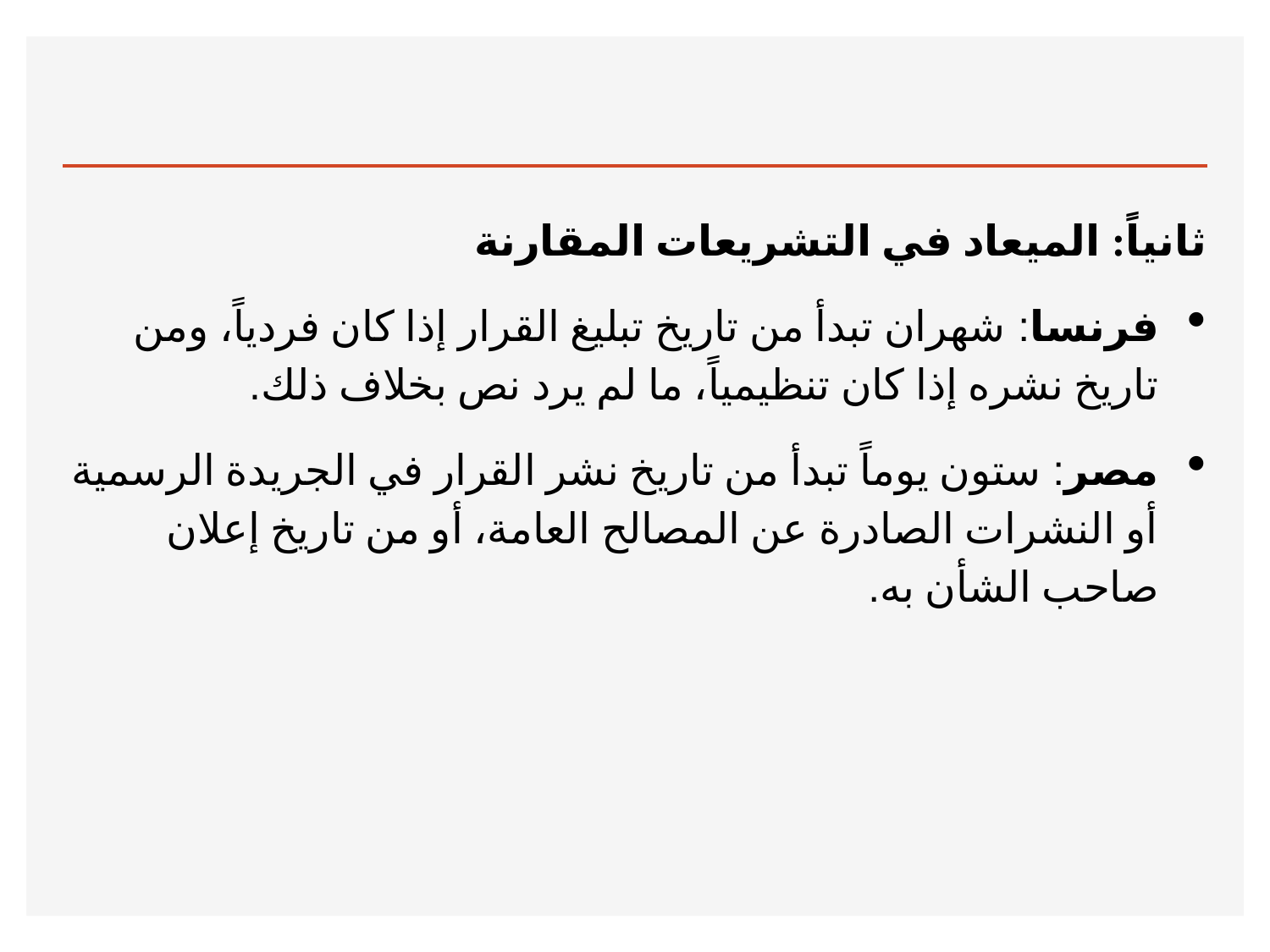

#
ثانياً: الميعاد في التشريعات المقارنة
فرنسا: شهران تبدأ من تاريخ تبليغ القرار إذا كان فردياً، ومن تاريخ نشره إذا كان تنظيمياً، ما لم يرد نص بخلاف ذلك.
مصر: ستون يوماً تبدأ من تاريخ نشر القرار في الجريدة الرسمية أو النشرات الصادرة عن المصالح العامة، أو من تاريخ إعلان صاحب الشأن به.